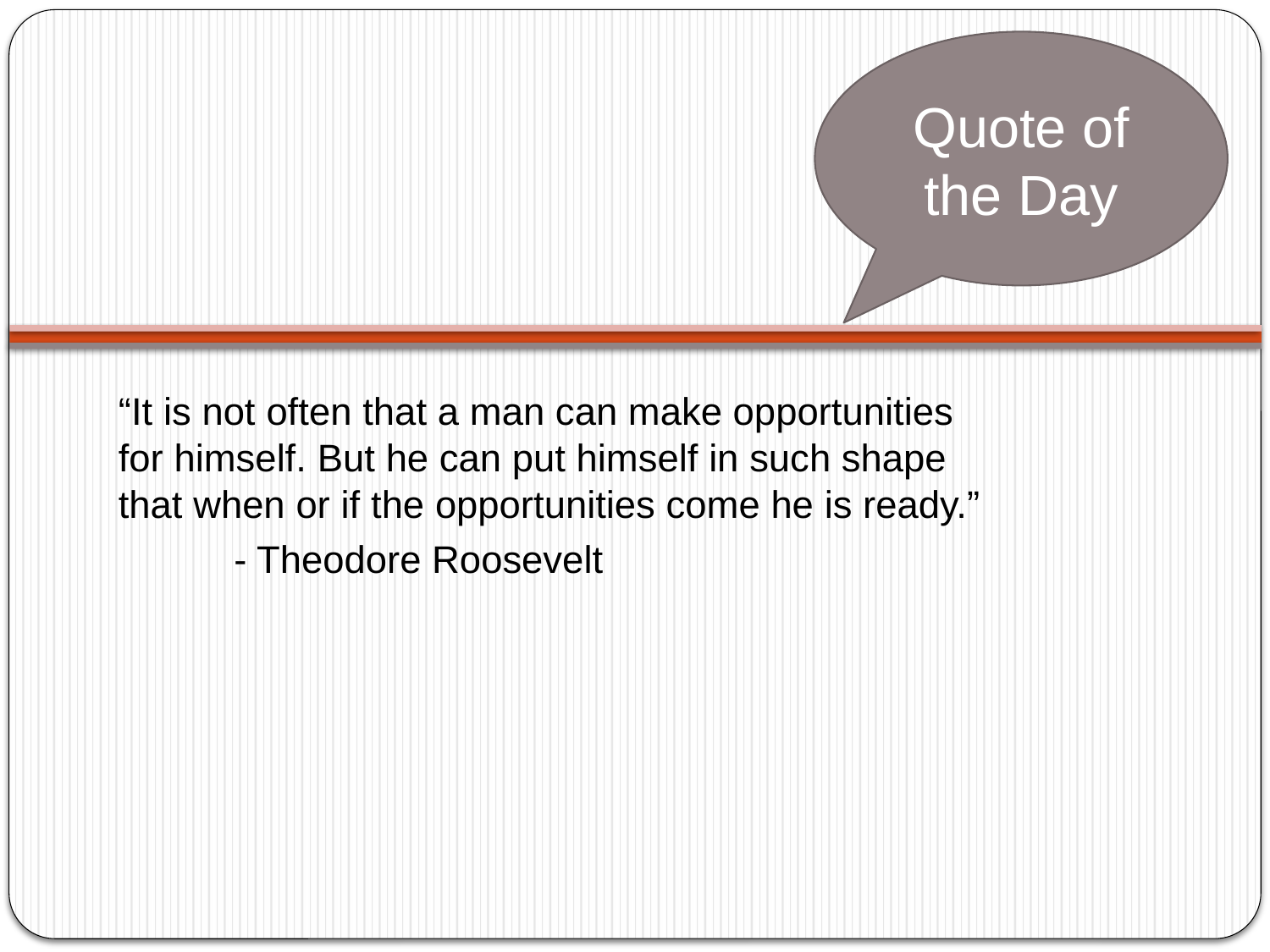

Quote of the Day
“It is not often that a man can make opportunities for himself. But he can put himself in such shape that when or if the opportunities come he is ready.”
	- Theodore Roosevelt